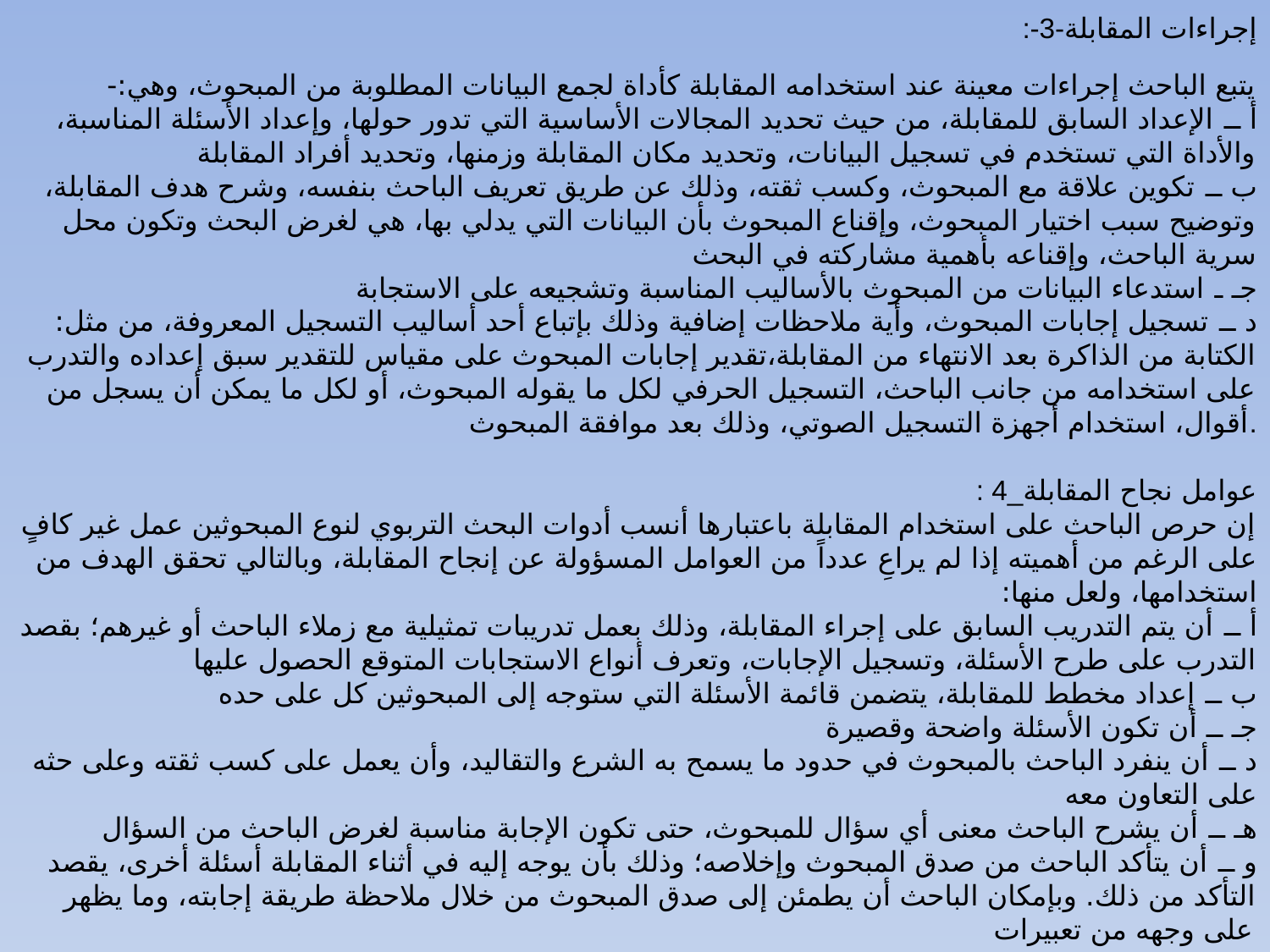

:-3-إجراءات المقابلة
 
يتبع الباحث إجراءات معينة عند استخدامه المقابلة كأداة لجمع البيانات المطلوبة من المبحوث، وهي:- 
أ ــ الإعداد السابق للمقابلة، من حيث تحديد المجالات الأساسية التي تدور حولها، وإعداد الأسئلة المناسبة، والأداة التي تستخدم في تسجيل البيانات، وتحديد مكان المقابلة وزمنها، وتحديد أفراد المقابلة
ب ــ تكوين علاقة مع المبحوث، وكسب ثقته، وذلك عن طريق تعريف الباحث بنفسه، وشرح هدف المقابلة، وتوضيح سبب اختيار المبحوث، وإقناع المبحوث بأن البيانات التي يدلي بها، هي لغرض البحث وتكون محل سرية الباحث، وإقناعه بأهمية مشاركته في البحث
جـ ـ استدعاء البيانات من المبحوث بالأساليب المناسبة وتشجيعه على الاستجابة
د ــ تسجيل إجابات المبحوث، وأية ملاحظات إضافية وذلك بإتباع أحد أساليب التسجيل المعروفة، من مثل: الكتابة من الذاكرة بعد الانتهاء من المقابلة،تقدير إجابات المبحوث على مقياس للتقدير سبق إعداده والتدرب على استخدامه من جانب الباحث، التسجيل الحرفي لكل ما يقوله المبحوث، أو لكل ما يمكن أن يسجل من أقوال، استخدام أجهزة التسجيل الصوتي، وذلك بعد موافقة المبحوث.
: 4_عوامل نجاح المقابلة
إن حرص الباحث على استخدام المقابلة باعتبارها أنسب أدوات البحث التربوي لنوع المبحوثين عمل غير كافٍ على الرغم من أهميته إذا لم يراعِ عدداً من العوامل المسؤولة عن إنجاح المقابلة، وبالتالي تحقق الهدف من استخدامها، ولعل منها: 
أ ــ أن يتم التدريب السابق على إجراء المقابلة، وذلك بعمل تدريبات تمثيلية مع زملاء الباحث أو غيرهم؛ بقصد التدرب على طرح الأسئلة، وتسجيل الإجابات، وتعرف أنواع الاستجابات المتوقع الحصول عليها
ب ــ إعداد مخطط للمقابلة، يتضمن قائمة الأسئلة التي ستوجه إلى المبحوثين كل على حده
جـ ــ أن تكون الأسئلة واضحة وقصيرة 
د ــ أن ينفرد الباحث بالمبحوث في حدود ما يسمح به الشرع والتقاليد، وأن يعمل على كسب ثقته وعلى حثه على التعاون معه
هـ ــ أن يشرح الباحث معنى أي سؤال للمبحوث، حتى تكون الإجابة مناسبة لغرض الباحث من السؤال
و ــ أن يتأكد الباحث من صدق المبحوث وإخلاصه؛ وذلك بأن يوجه إليه في أثناء المقابلة أسئلة أخرى، يقصد التأكد من ذلك. وبإمكان الباحث أن يطمئن إلى صدق المبحوث من خلال ملاحظة طريقة إجابته، وما يظهر على وجهه من تعبيرات